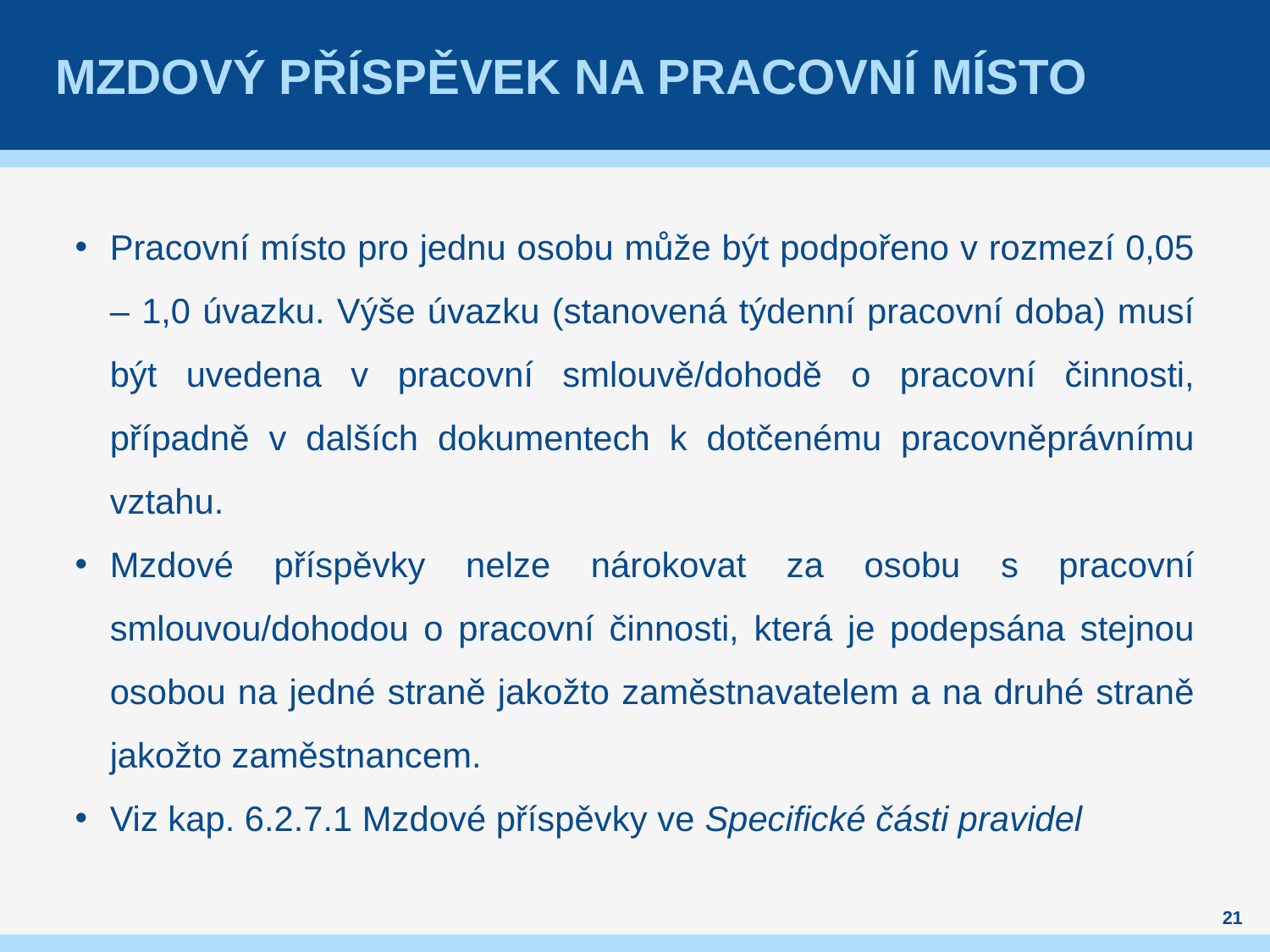

# Mzdový příspěvek na pracovní místo
Pracovní místo pro jednu osobu může být podpořeno v rozmezí 0,05 – 1,0 úvazku. Výše úvazku (stanovená týdenní pracovní doba) musí být uvedena v pracovní smlouvě/dohodě o pracovní činnosti, případně v dalších dokumentech k dotčenému pracovněprávnímu vztahu.
Mzdové příspěvky nelze nárokovat za osobu s pracovní smlouvou/dohodou o pracovní činnosti, která je podepsána stejnou osobou na jedné straně jakožto zaměstnavatelem a na druhé straně jakožto zaměstnancem.
Viz kap. 6.2.7.1 Mzdové příspěvky ve Specifické části pravidel
21